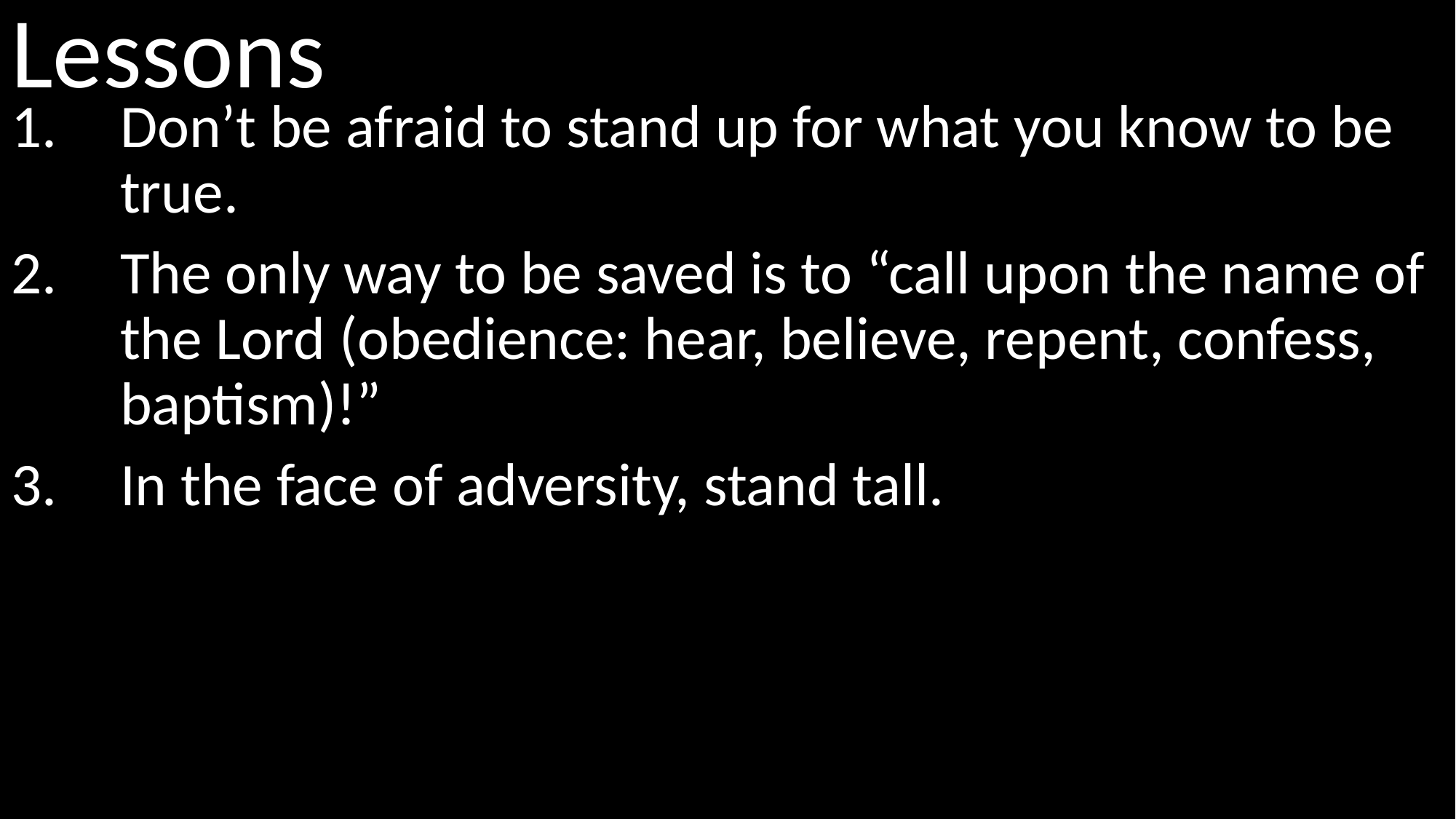

# Lessons
Don’t be afraid to stand up for what you know to be true.
The only way to be saved is to “call upon the name of the Lord (obedience: hear, believe, repent, confess, baptism)!”
In the face of adversity, stand tall.